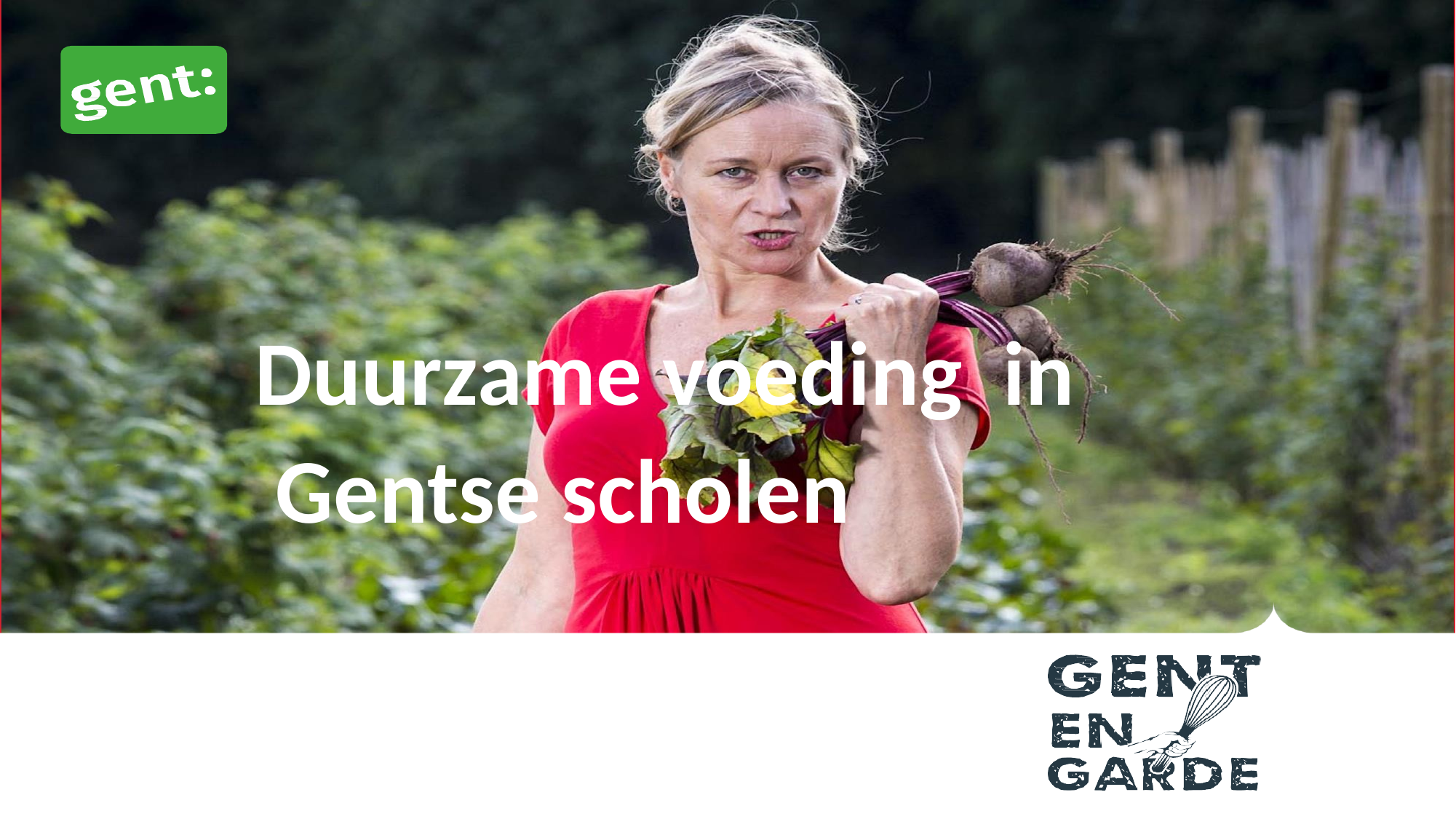

# Duurzame voeding  in Gentse scholen

Gent en Garde